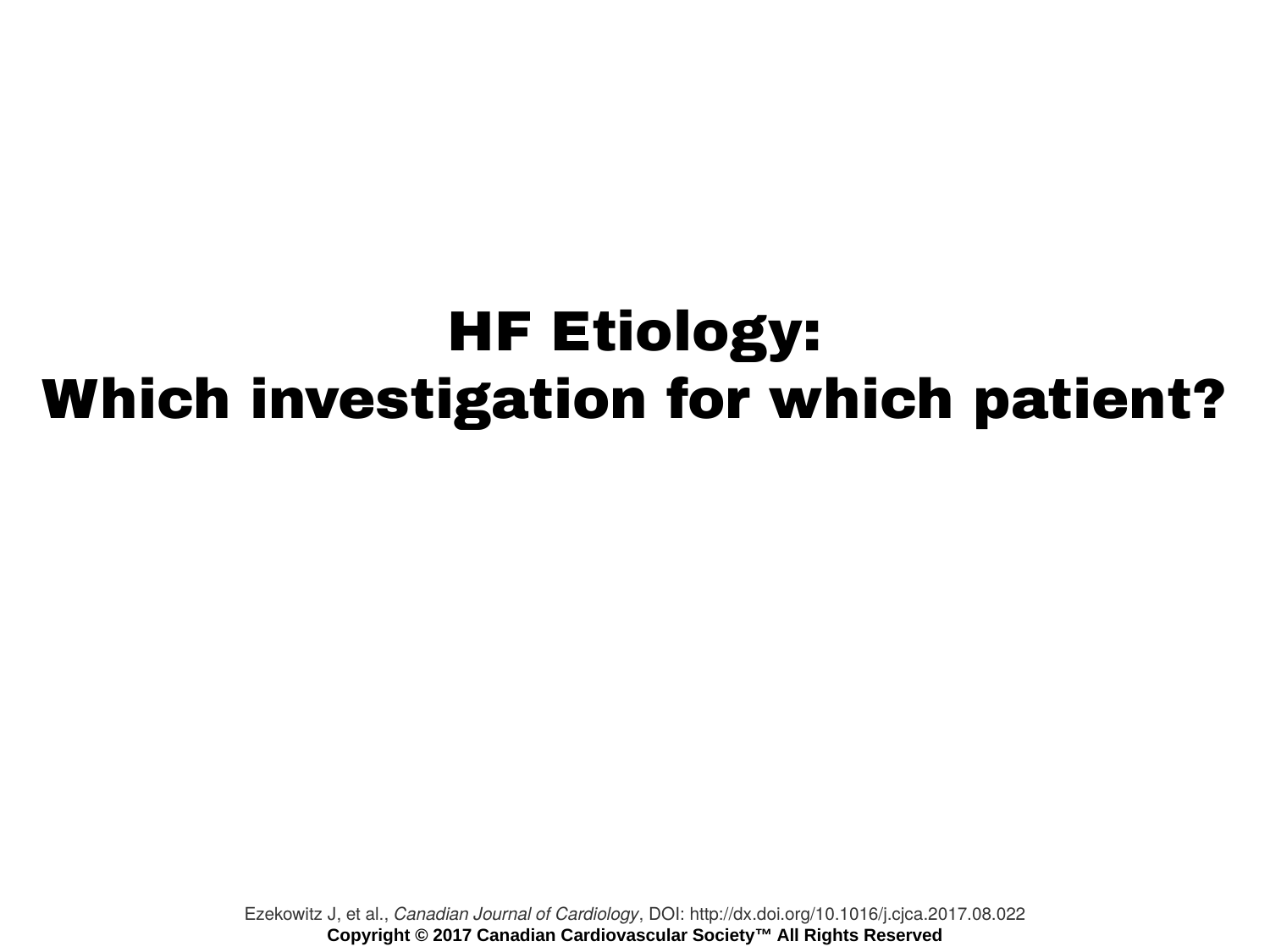

HF Etiology:
Which investigation for which patient?